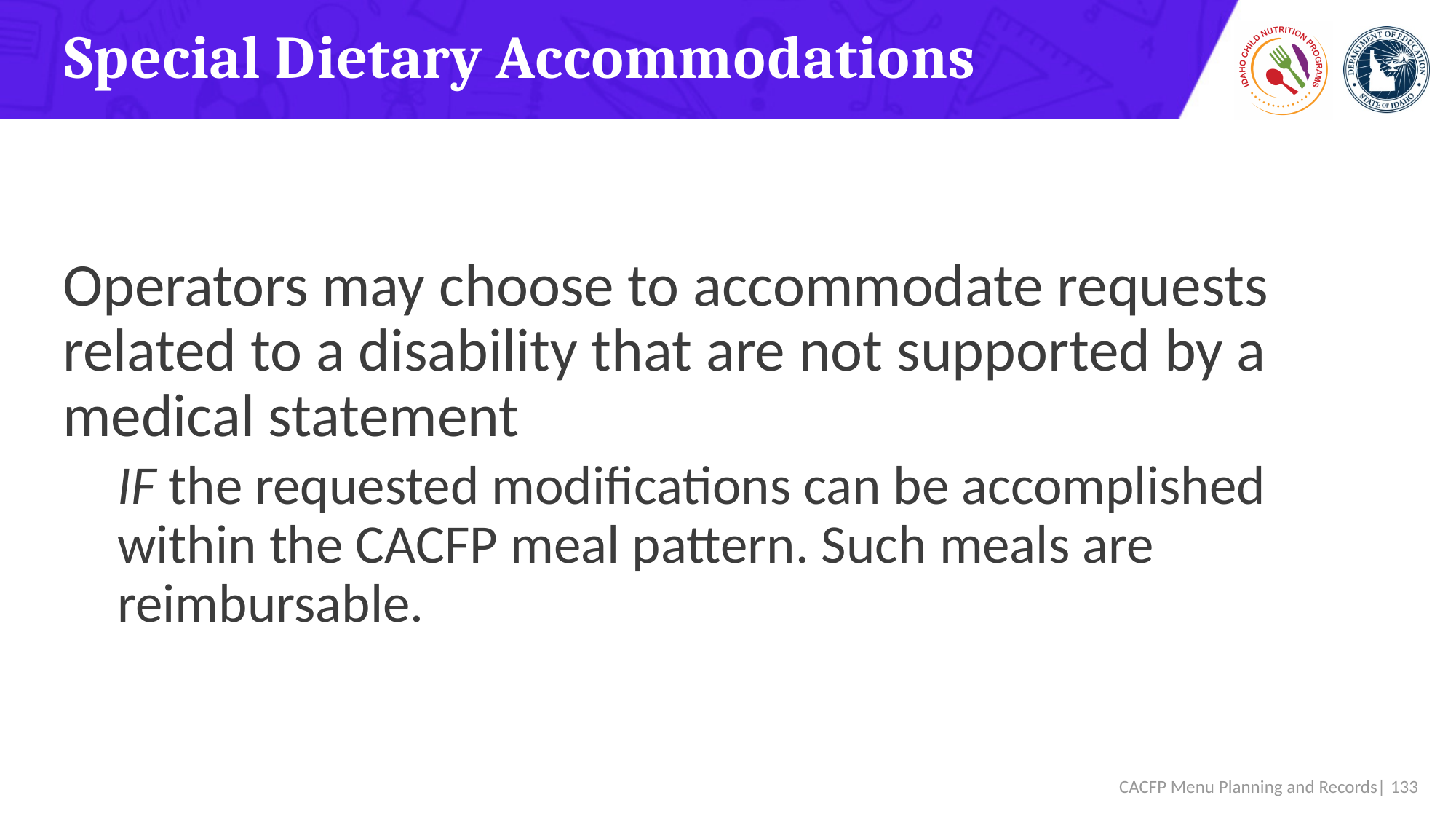

# Special Dietary Accommodations

Operators may choose to accommodate requests related to a disability that are not supported by a medical statement
IF the requested modifications can be accomplished within the CACFP meal pattern. Such meals are reimbursable.
 CACFP Menu Planning and Records| 133